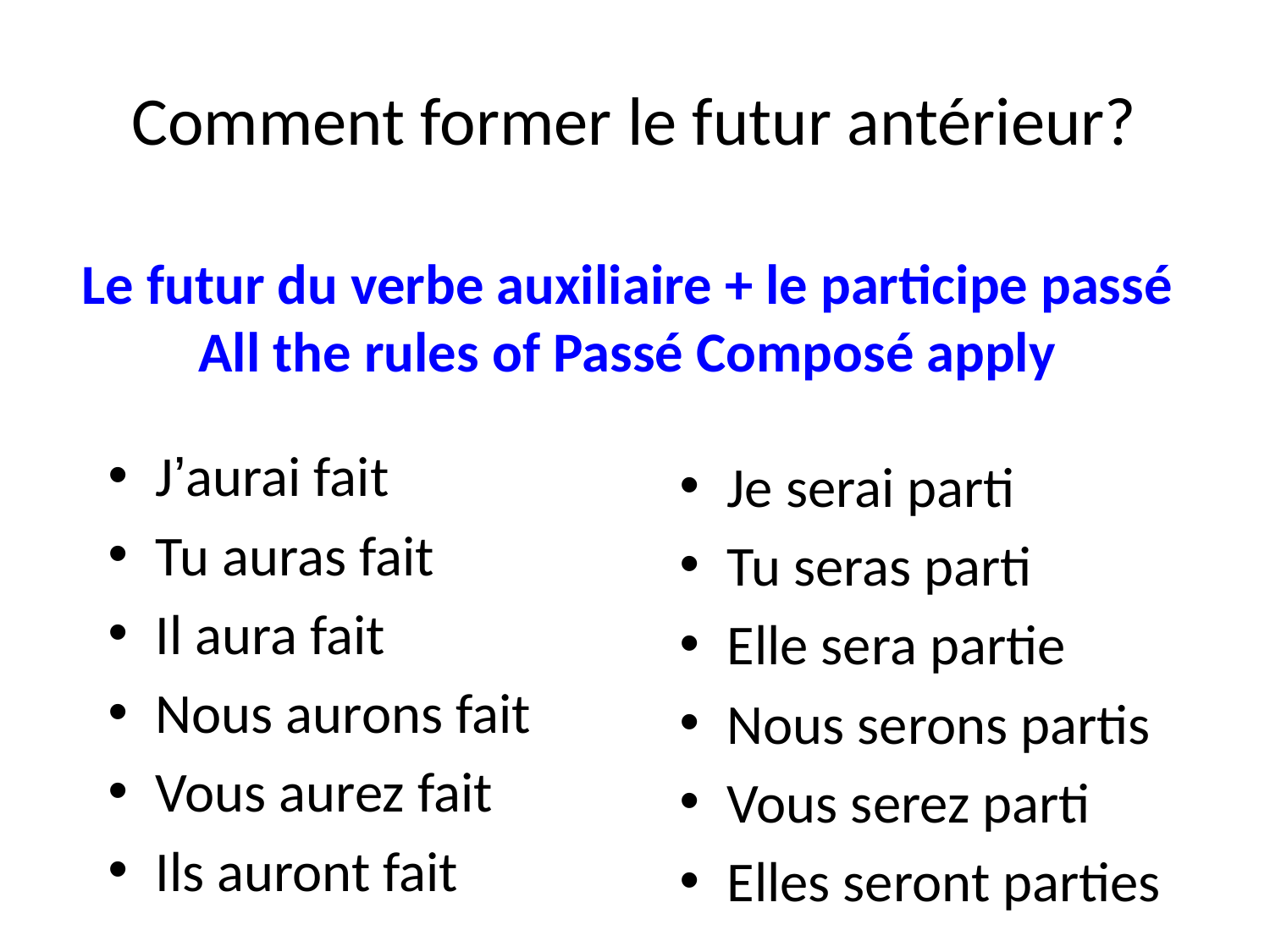

# Comment former le futur antérieur?
Le futur du verbe auxiliaire + le participe passé
All the rules of Passé Composé apply
J’aurai fait
Tu auras fait
Il aura fait
Nous aurons fait
Vous aurez fait
Ils auront fait
Je serai parti
Tu seras parti
Elle sera partie
Nous serons partis
Vous serez parti
Elles seront parties